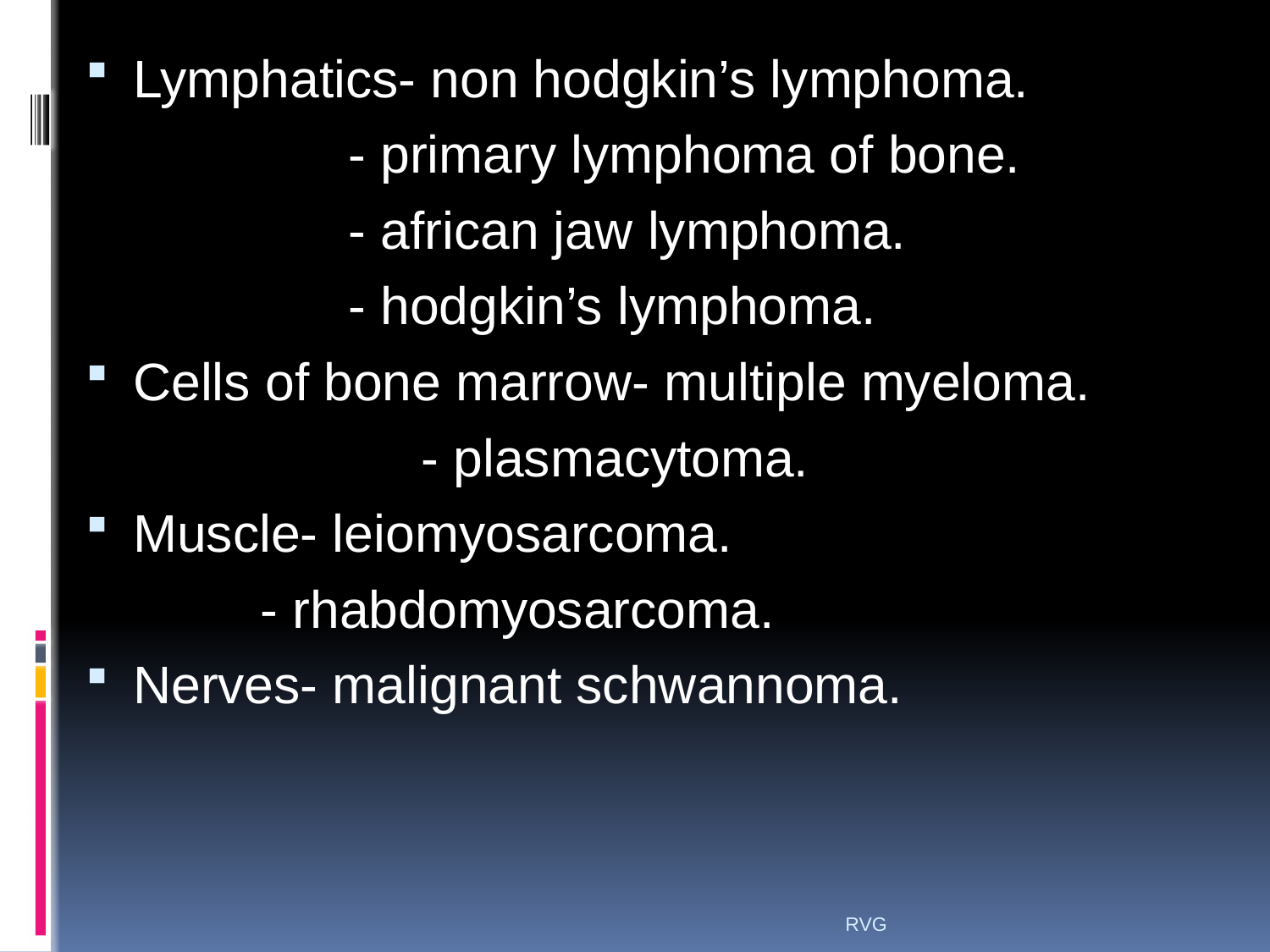

# Lymphatics- non hodgkin’s lymphoma.
                  - primary lymphoma of bone.
                  - african jaw lymphoma.
                  - hodgkin’s lymphoma.
Cells of bone marrow- multiple myeloma.
                       - plasmacytoma.
Muscle- leiomyosarcoma.
            - rhabdomyosarcoma.
Nerves- malignant schwannoma.
RVG